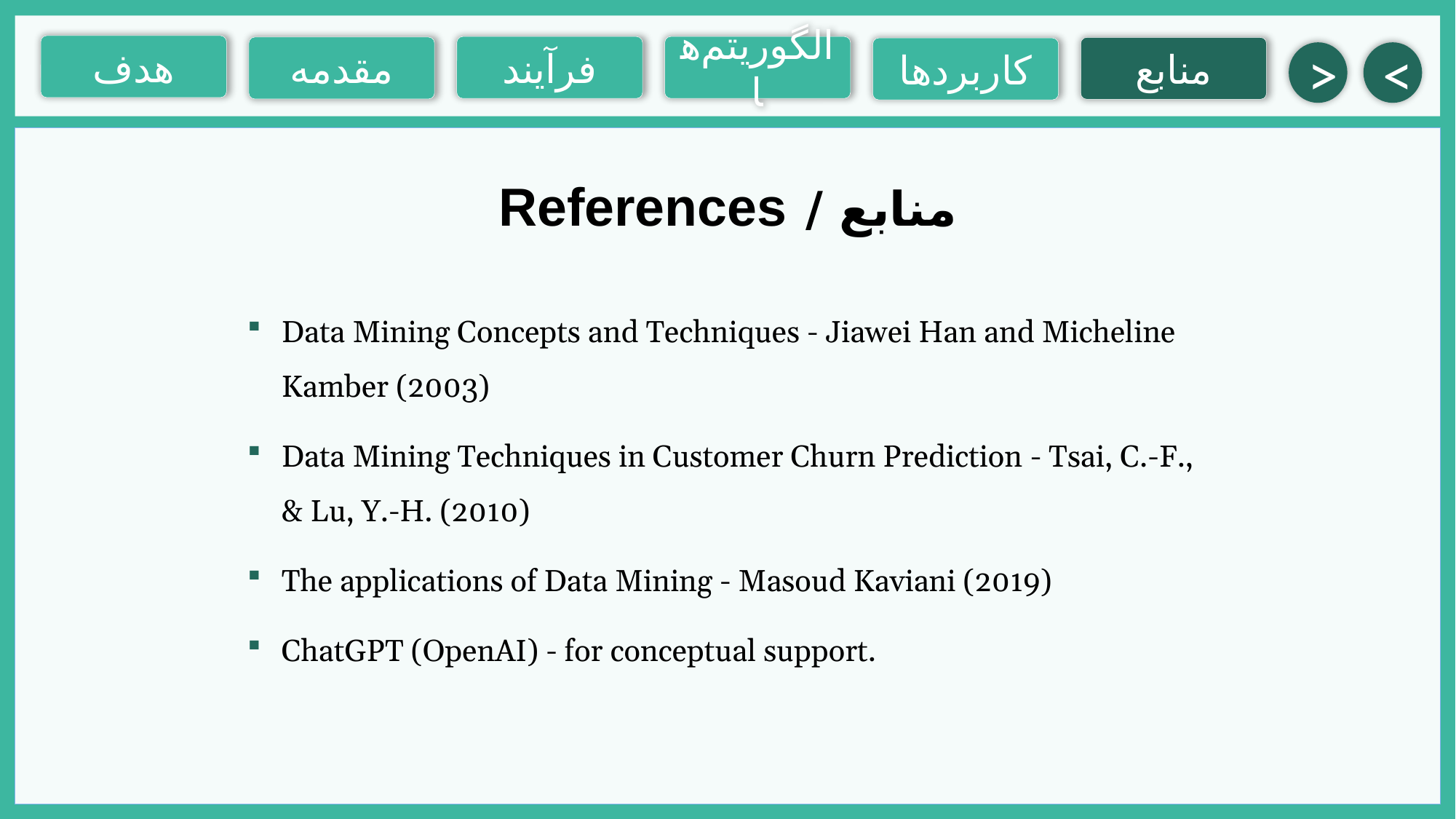

هدف
فرآیند
الگوریتم‌ها
مقدمه
منابع
کاربردها
>
<
منابع / References

Data Mining Concepts and Techniques - Jiawei Han and Micheline Kamber (2003)
Data Mining Techniques in Customer Churn Prediction - Tsai, C.-F., & Lu, Y.-H. (2010)
The applications of Data Mining - Masoud Kaviani (2019)
ChatGPT (OpenAI) - for conceptual support.